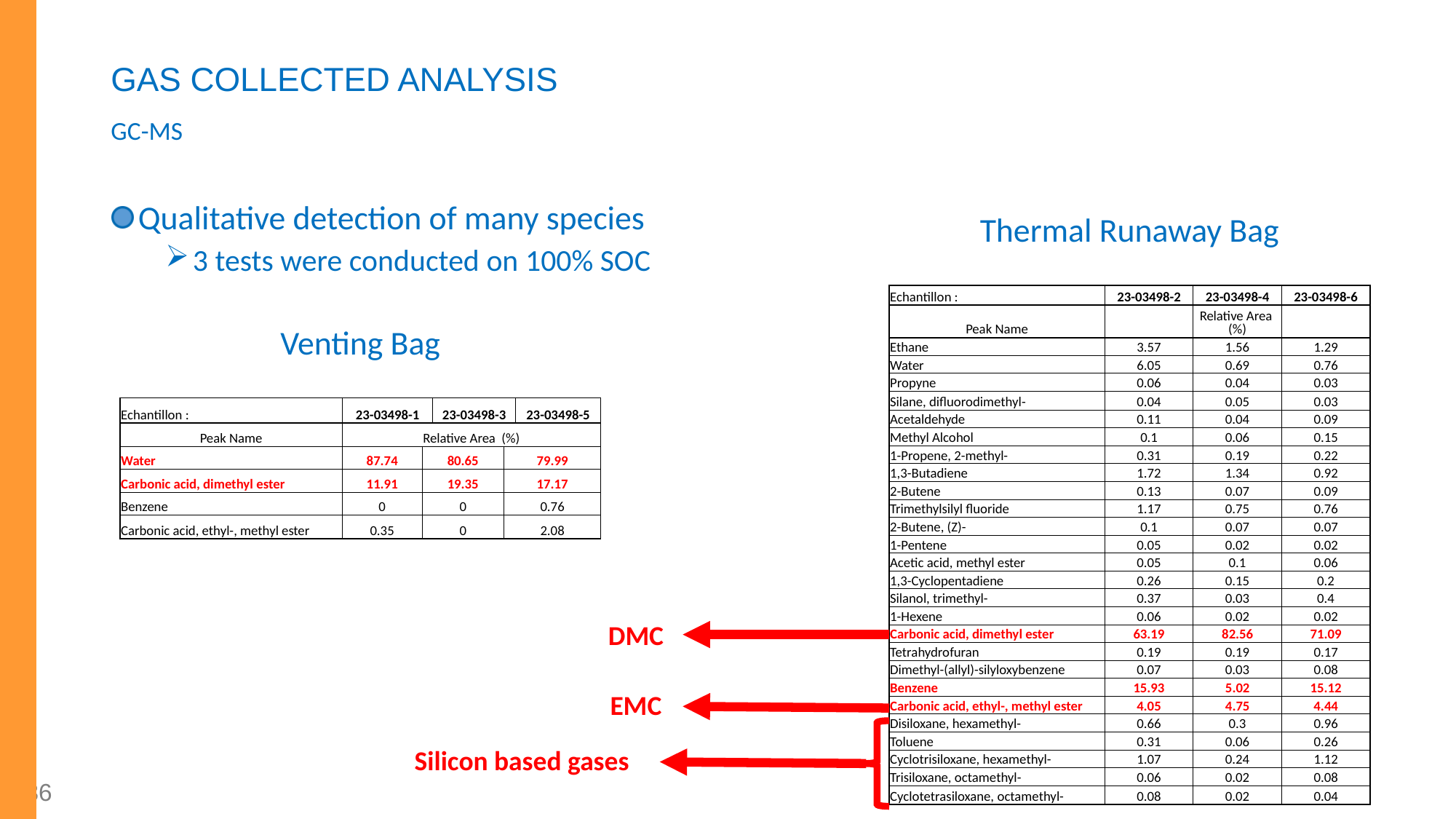

# GAS collected analysis
GC-MS
Qualitative detection of many species
3 tests were conducted on 100% SOC
Thermal Runaway Bag
| Echantillon : | 23-03498-2 | 23-03498-4 | 23-03498-6 |
| --- | --- | --- | --- |
| Peak Name |  | Relative Area (%) |  |
| Ethane | 3.57 | 1.56 | 1.29 |
| Water | 6.05 | 0.69 | 0.76 |
| Propyne | 0.06 | 0.04 | 0.03 |
| Silane, difluorodimethyl- | 0.04 | 0.05 | 0.03 |
| Acetaldehyde | 0.11 | 0.04 | 0.09 |
| Methyl Alcohol | 0.1 | 0.06 | 0.15 |
| 1-Propene, 2-methyl- | 0.31 | 0.19 | 0.22 |
| 1,3-Butadiene | 1.72 | 1.34 | 0.92 |
| 2-Butene | 0.13 | 0.07 | 0.09 |
| Trimethylsilyl fluoride | 1.17 | 0.75 | 0.76 |
| 2-Butene, (Z)- | 0.1 | 0.07 | 0.07 |
| 1-Pentene | 0.05 | 0.02 | 0.02 |
| Acetic acid, methyl ester | 0.05 | 0.1 | 0.06 |
| 1,3-Cyclopentadiene | 0.26 | 0.15 | 0.2 |
| Silanol, trimethyl- | 0.37 | 0.03 | 0.4 |
| 1-Hexene | 0.06 | 0.02 | 0.02 |
| Carbonic acid, dimethyl ester | 63.19 | 82.56 | 71.09 |
| Tetrahydrofuran | 0.19 | 0.19 | 0.17 |
| Dimethyl-(allyl)-silyloxybenzene | 0.07 | 0.03 | 0.08 |
| Benzene | 15.93 | 5.02 | 15.12 |
| Carbonic acid, ethyl-, methyl ester | 4.05 | 4.75 | 4.44 |
| Disiloxane, hexamethyl- | 0.66 | 0.3 | 0.96 |
| Toluene | 0.31 | 0.06 | 0.26 |
| Cyclotrisiloxane, hexamethyl- | 1.07 | 0.24 | 1.12 |
| Trisiloxane, octamethyl- | 0.06 | 0.02 | 0.08 |
| Cyclotetrasiloxane, octamethyl- | 0.08 | 0.02 | 0.04 |
Venting Bag
| Echantillon : | 23-03498-1 | 23-03498-4 | 23-03498-3 | 23-03498-6 | 23-03498-5 |
| --- | --- | --- | --- | --- | --- |
| Peak Name | Relative Area (%) | Relative Area (%) |  |  |  |
| Water | 87.74 | 80.65 |  | 79.99 |  |
| Carbonic acid, dimethyl ester | 11.91 | 19.35 |  | 17.17 |  |
| Benzene | 0 | 0 |  | 0.76 |  |
| Carbonic acid, ethyl-, methyl ester | 0.35 | 0 |  | 2.08 |  |
DMC
EMC

Silicon based gases